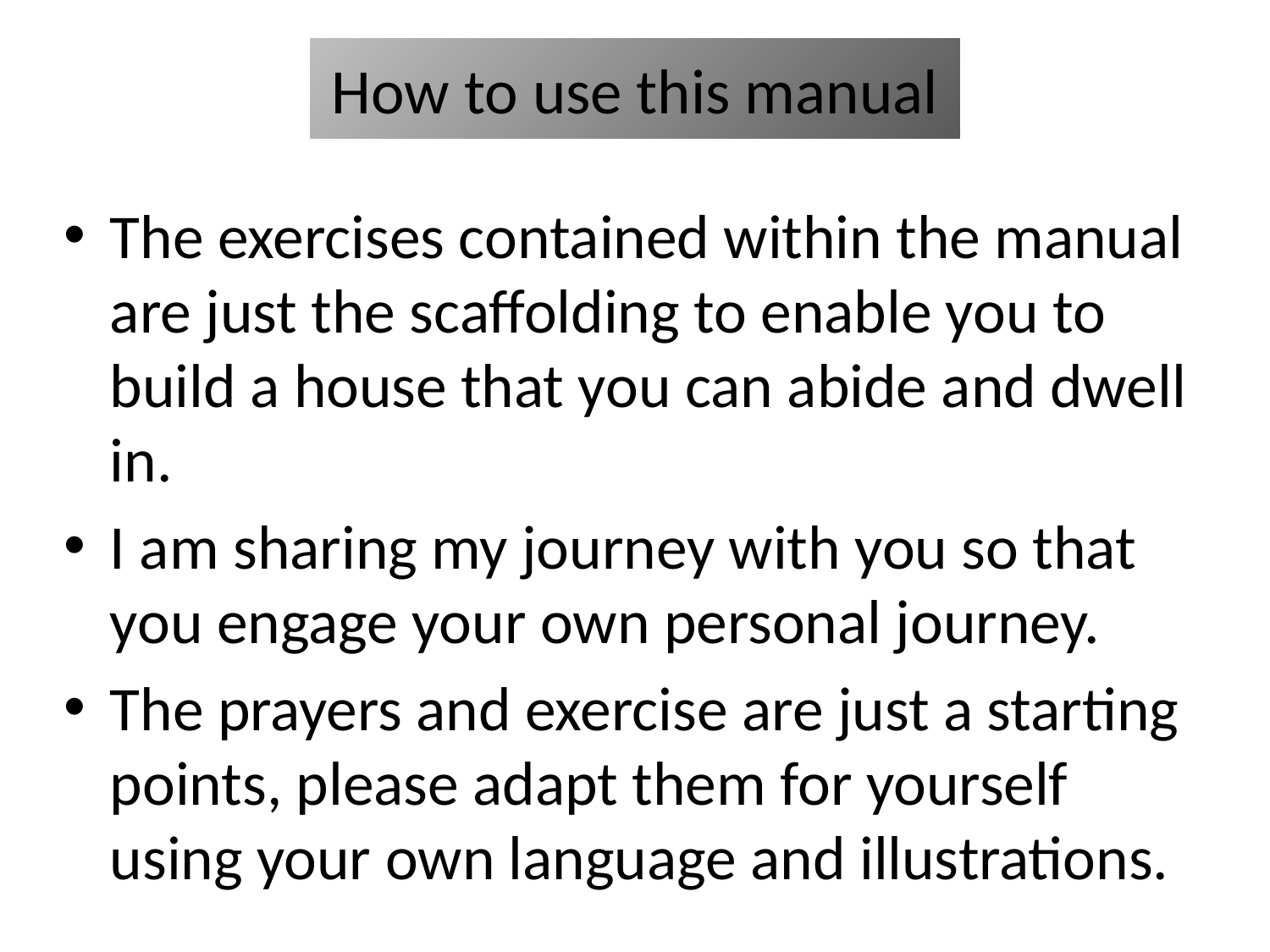

# How to use this manual
The exercises contained within the manual are just the scaffolding to enable you to build a house that you can abide and dwell in.
I am sharing my journey with you so that you engage your own personal journey.
The prayers and exercise are just a starting points, please adapt them for yourself using your own language and illustrations.